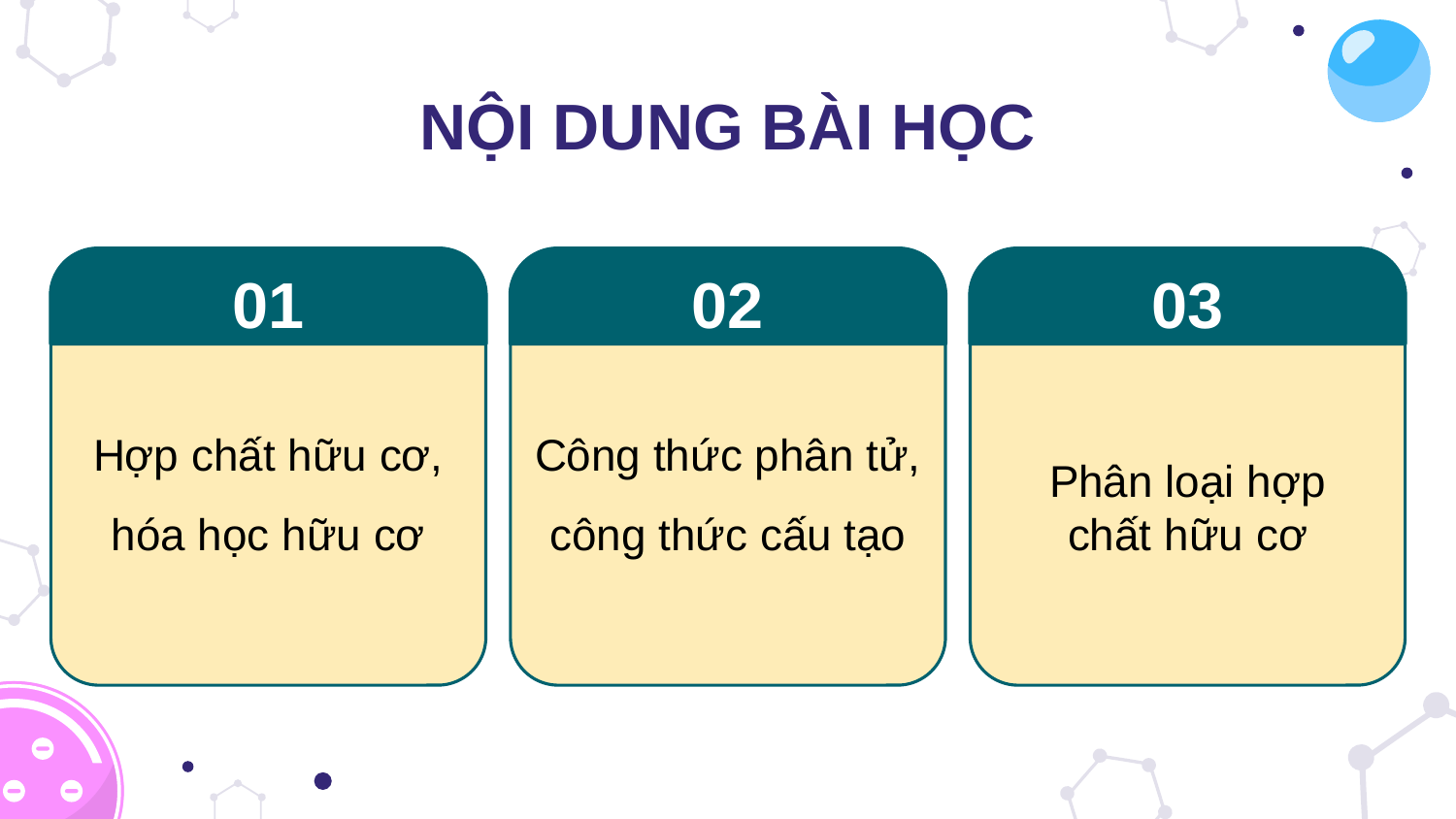

# NỘI DUNG BÀI HỌC

01
Hợp chất hữu cơ, hóa học hữu cơ

02
Công thức phân tử, công thức cấu tạo

03
Phân loại hợp chất hữu cơ